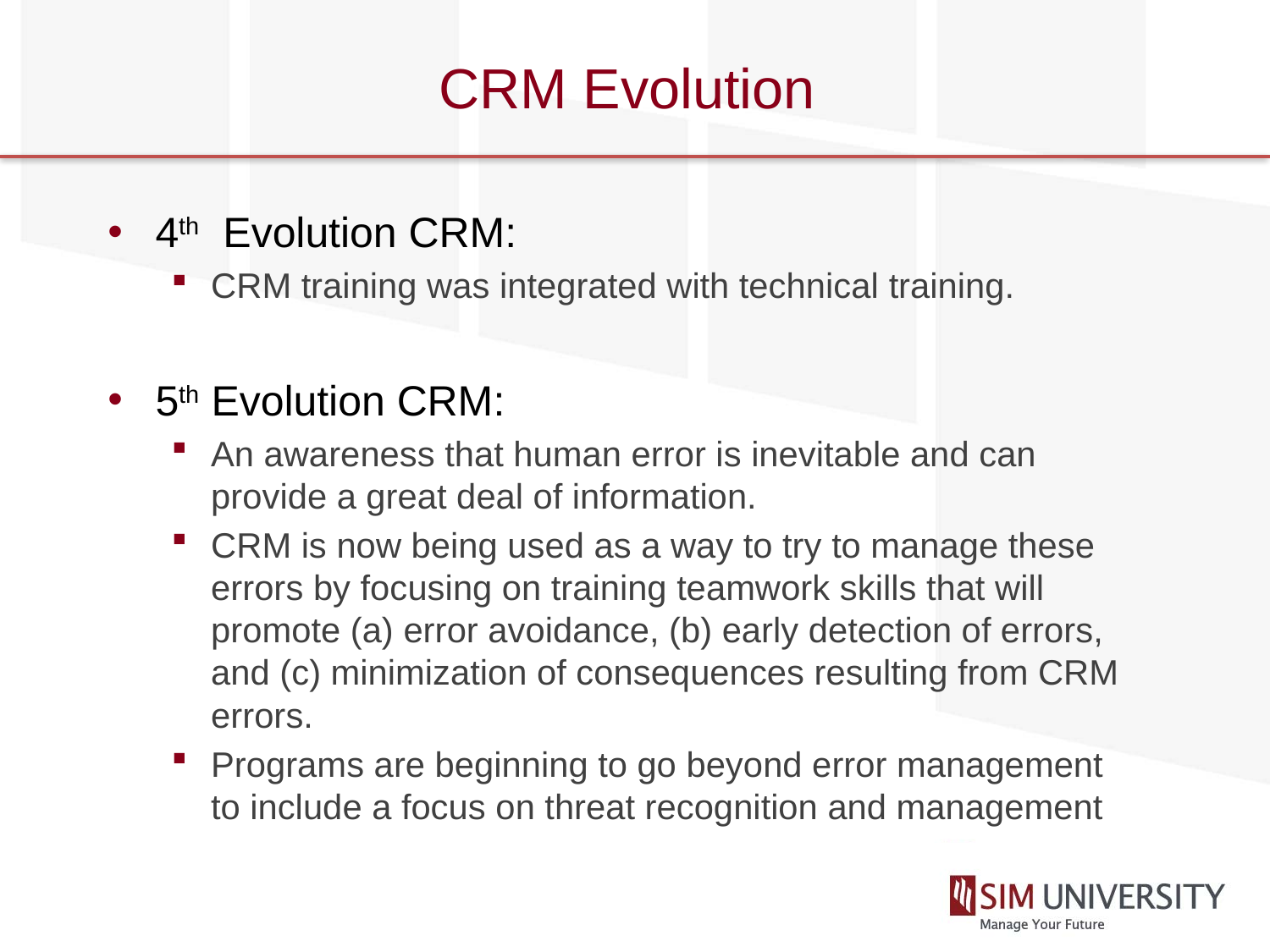

# CRM Evolution
4th  Evolution CRM:
CRM training was integrated with technical training.

5th Evolution CRM:
An awareness that human error is inevitable and can provide a great deal of information.
CRM is now being used as a way to try to manage these errors by focusing on training teamwork skills that will promote (a) error avoidance, (b) early detection of errors, and (c) minimization of consequences resulting from CRM errors.
Programs are beginning to go beyond error management to include a focus on threat recognition and management